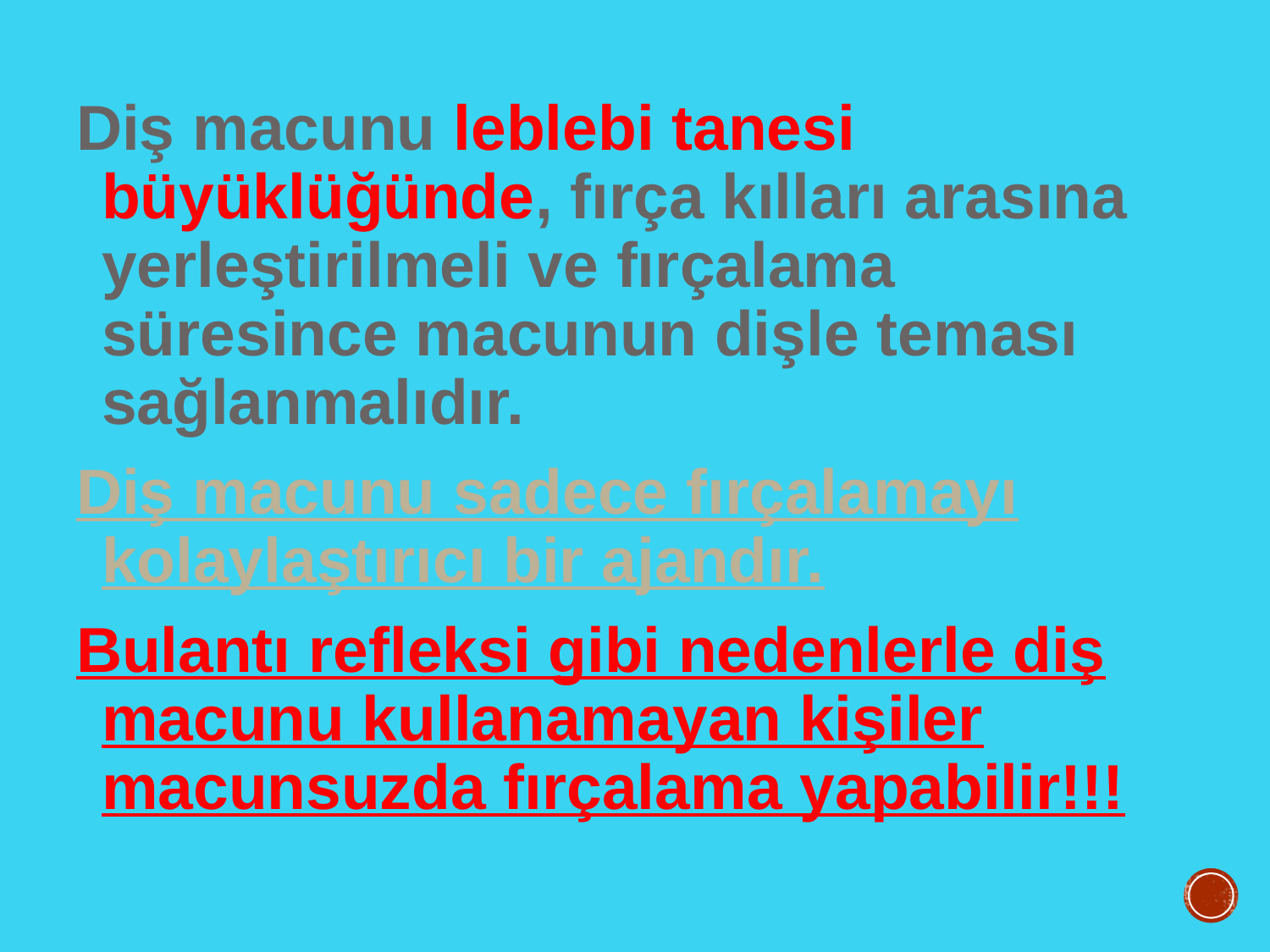

Diş macunu leblebi tanesi büyüklüğünde, fırça kılları arasına yerleştirilmeli ve fırçalama süresince macunun dişle teması sağlanmalıdır.
Diş macunu sadece fırçalamayı kolaylaştırıcı bir ajandır.
Bulantı refleksi gibi nedenlerle diş macunu kullanamayan kişiler macunsuzda fırçalama yapabilir!!!